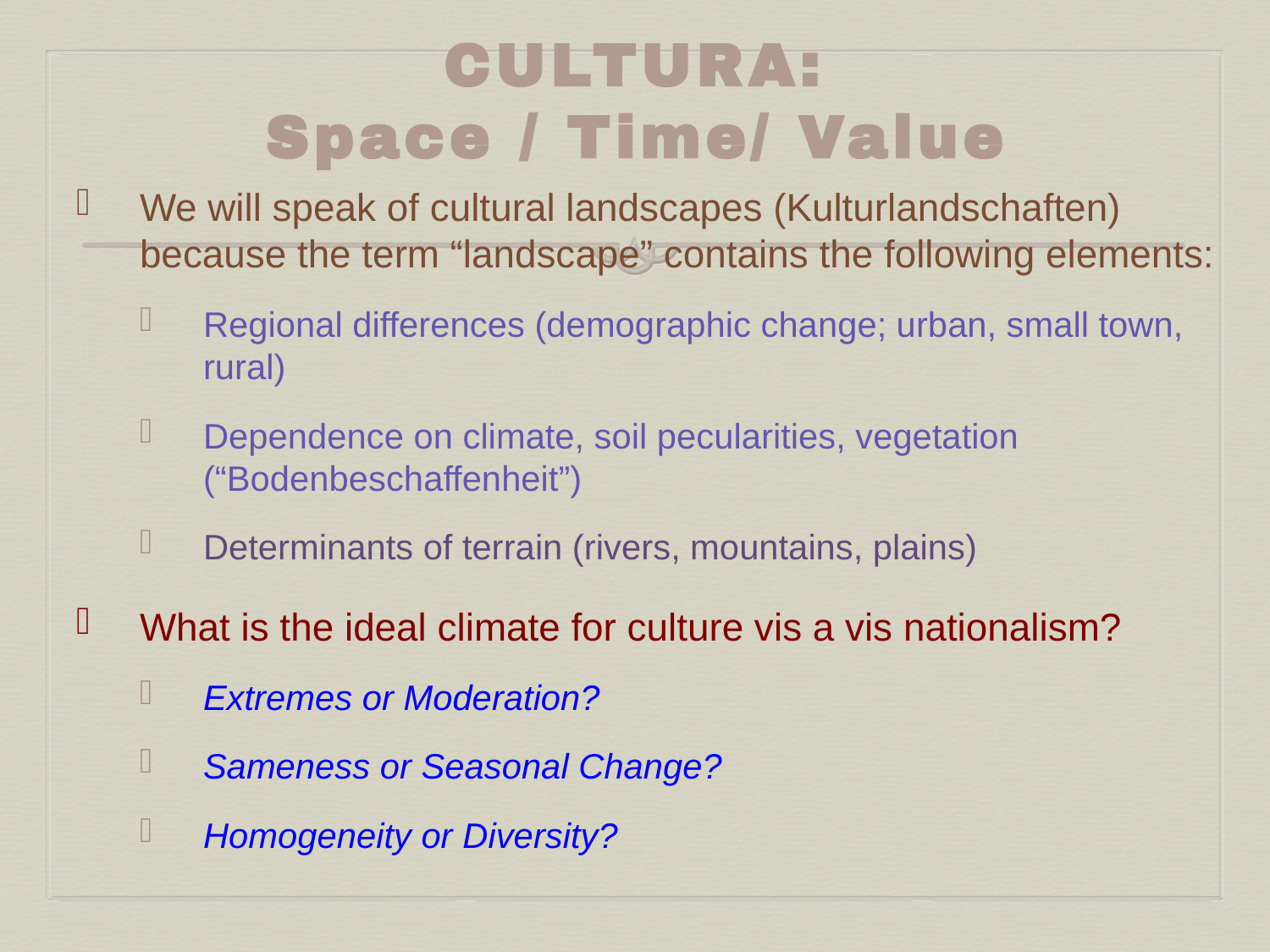

# CULTURA: Space / Time/ Value
We will speak of cultural landscapes (Kulturlandschaften) because the term “landscape” contains the following elements:
Regional differences (demographic change; urban, small town, rural)
Dependence on climate, soil pecularities, vegetation (“Bodenbeschaffenheit”)
Determinants of terrain (rivers, mountains, plains)
What is the ideal climate for culture vis a vis nationalism?
Extremes or Moderation?
Sameness or Seasonal Change?
Homogeneity or Diversity?